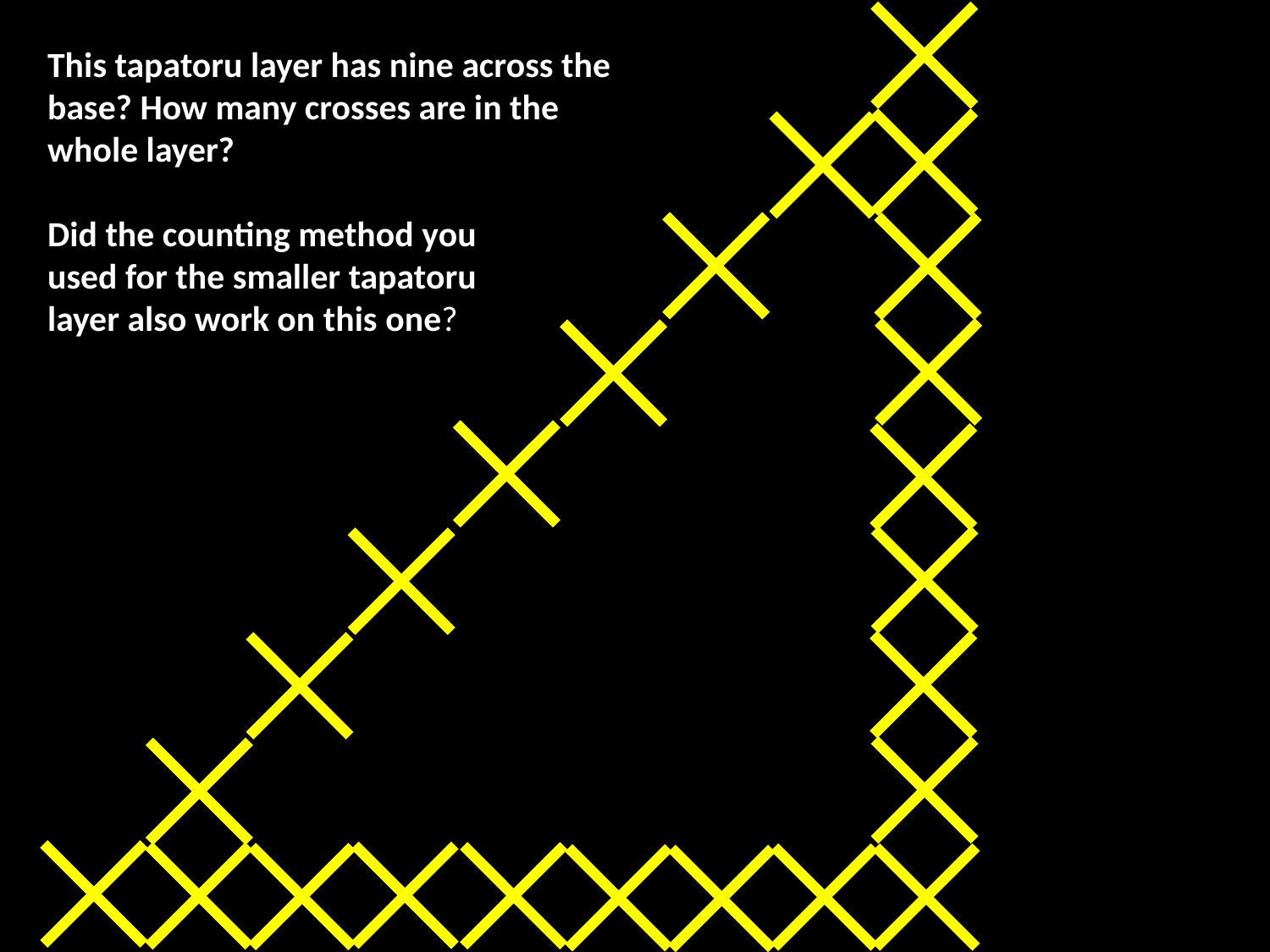

This tapatoru layer has nine across the base? How many crosses are in the
whole layer?

Did the counting method you
used for the smaller tapatoru
layer also work on this one?